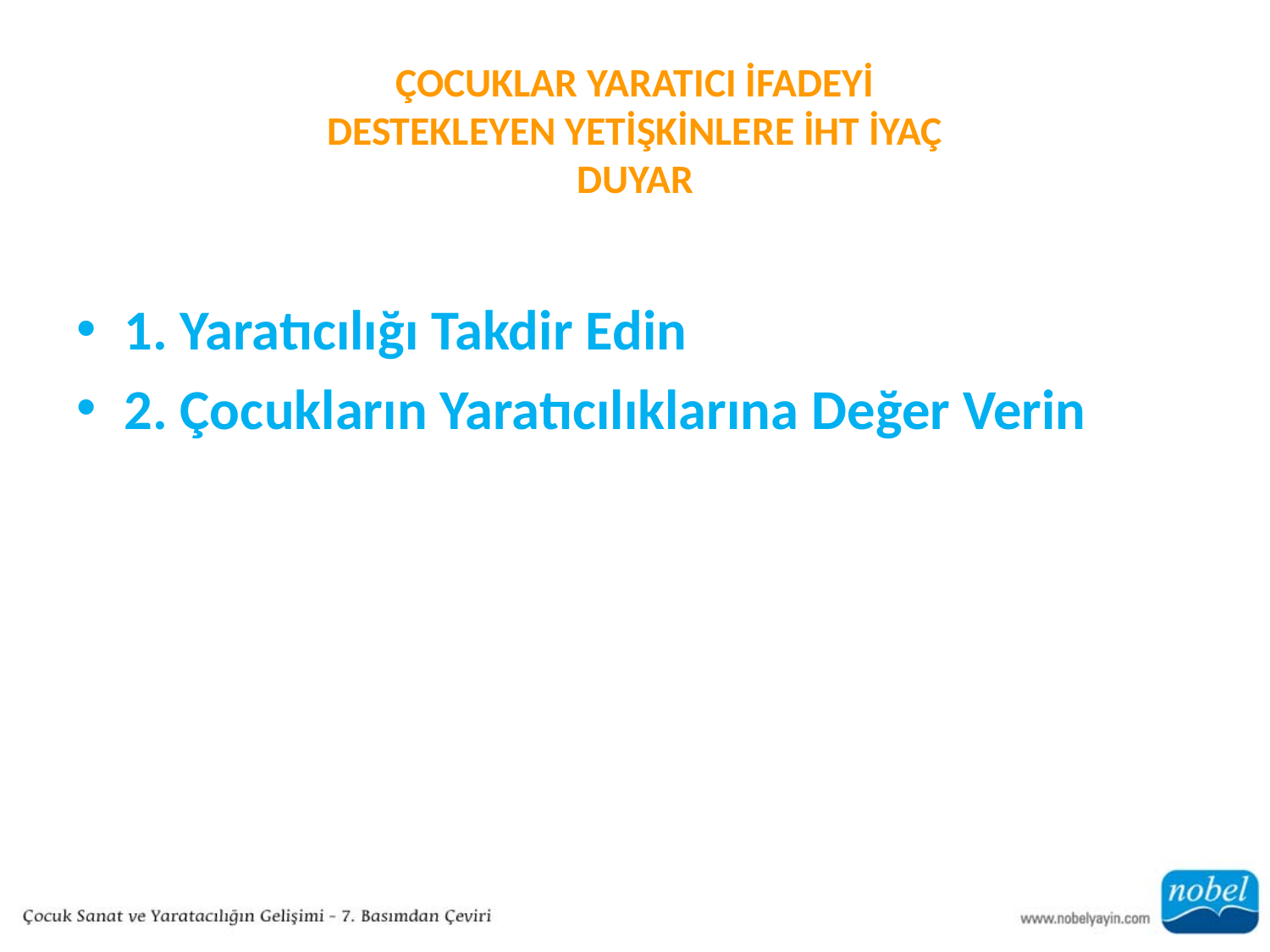

# ÇOCUKLAR YARATICI İFADEYİ DESTEKLEYEN YETİŞKİNLERE İHT İYAÇ DUYAR
1. Yaratıcılığı Takdir Edin
2. Çocukların Yaratıcılıklarına Değer Verin